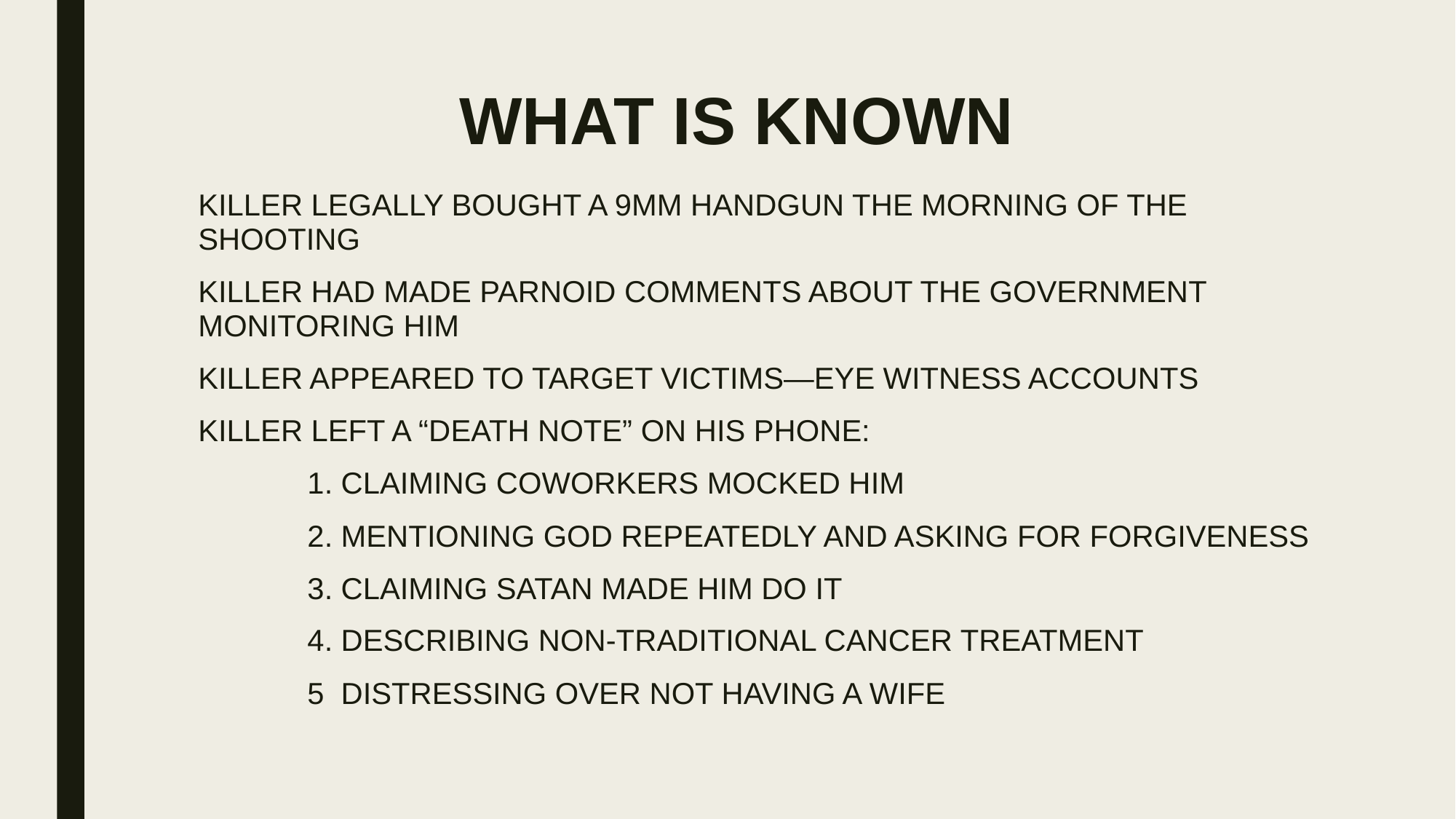

# WHAT IS KNOWN
KILLER LEGALLY BOUGHT A 9MM HANDGUN THE MORNING OF THE SHOOTING
KILLER HAD MADE PARNOID COMMENTS ABOUT THE GOVERNMENT MONITORING HIM
KILLER APPEARED TO TARGET VICTIMS—EYE WITNESS ACCOUNTS
KILLER LEFT A “DEATH NOTE” ON HIS PHONE:
	1. CLAIMING COWORKERS MOCKED HIM
	2. MENTIONING GOD REPEATEDLY AND ASKING FOR FORGIVENESS
	3. CLAIMING SATAN MADE HIM DO IT
	4. DESCRIBING NON-TRADITIONAL CANCER TREATMENT
	5  DISTRESSING OVER NOT HAVING A WIFE